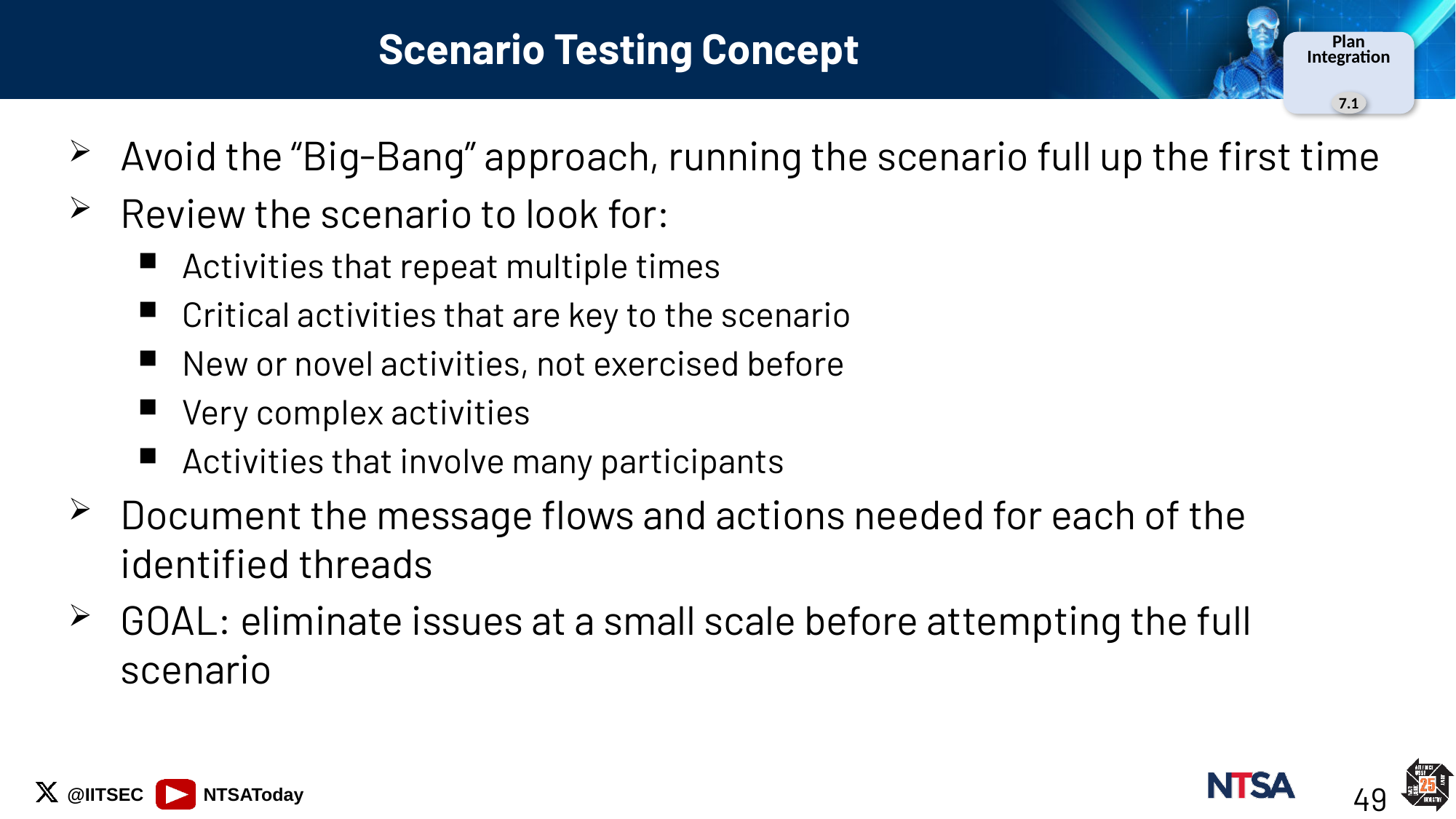

# Scenario Testing Concept
Plan
Integration
7.1
Avoid the “Big-Bang” approach, running the scenario full up the first time
Review the scenario to look for:
Activities that repeat multiple times
Critical activities that are key to the scenario
New or novel activities, not exercised before
Very complex activities
Activities that involve many participants
Document the message flows and actions needed for each of the identified threads
GOAL: eliminate issues at a small scale before attempting the full scenario
49